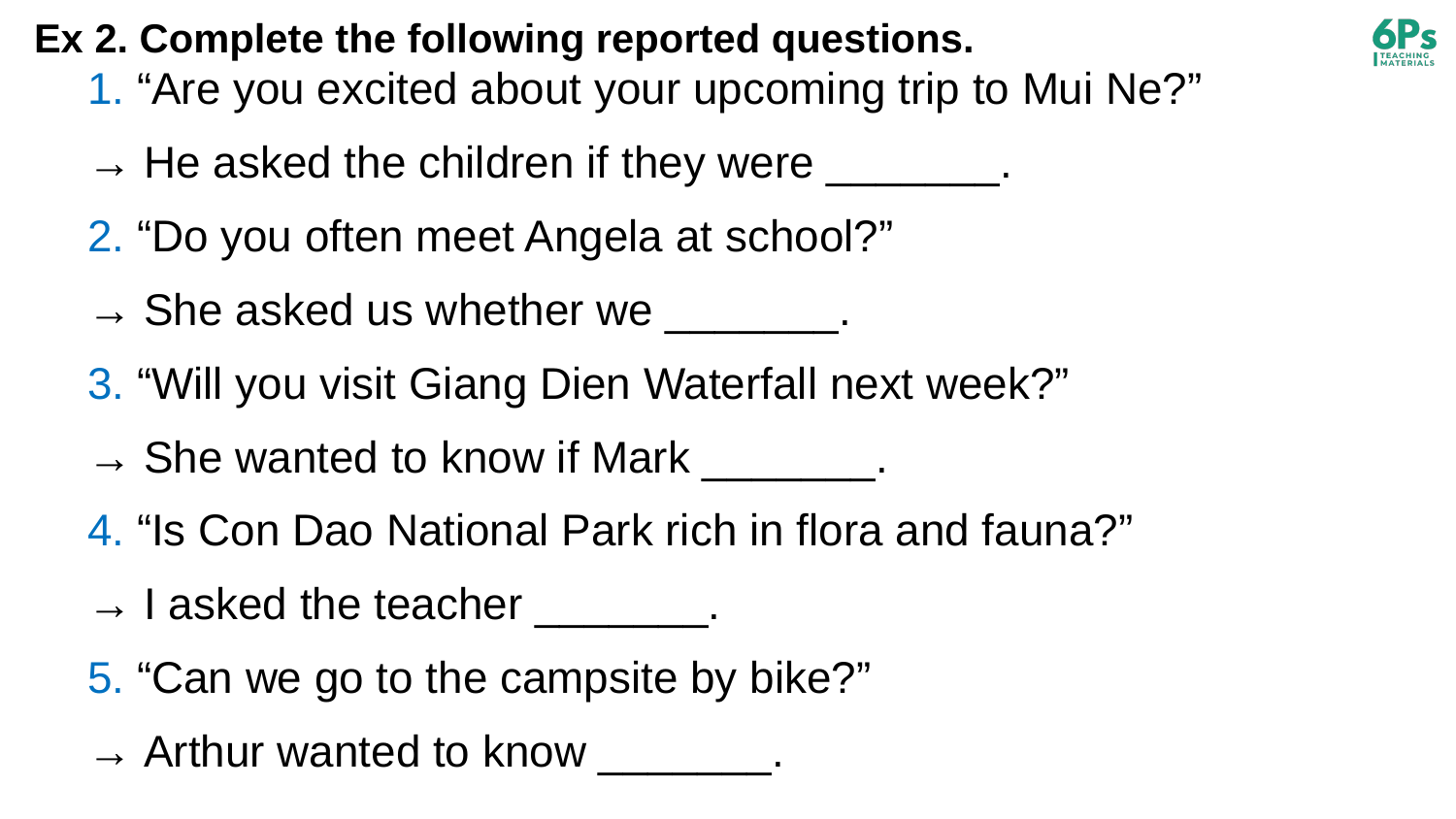

# Ex 2. Complete the following reported questions.
1. “Are you excited about your upcoming trip to Mui Ne?”
→ He asked the children if they were _______.
2. “Do you often meet Angela at school?”
→ She asked us whether we _______.
3. “Will you visit Giang Dien Waterfall next week?”
→ She wanted to know if Mark _______.
4. “Is Con Dao National Park rich in flora and fauna?”
→ I asked the teacher _______.
5. “Can we go to the campsite by bike?”
→ Arthur wanted to know _______.